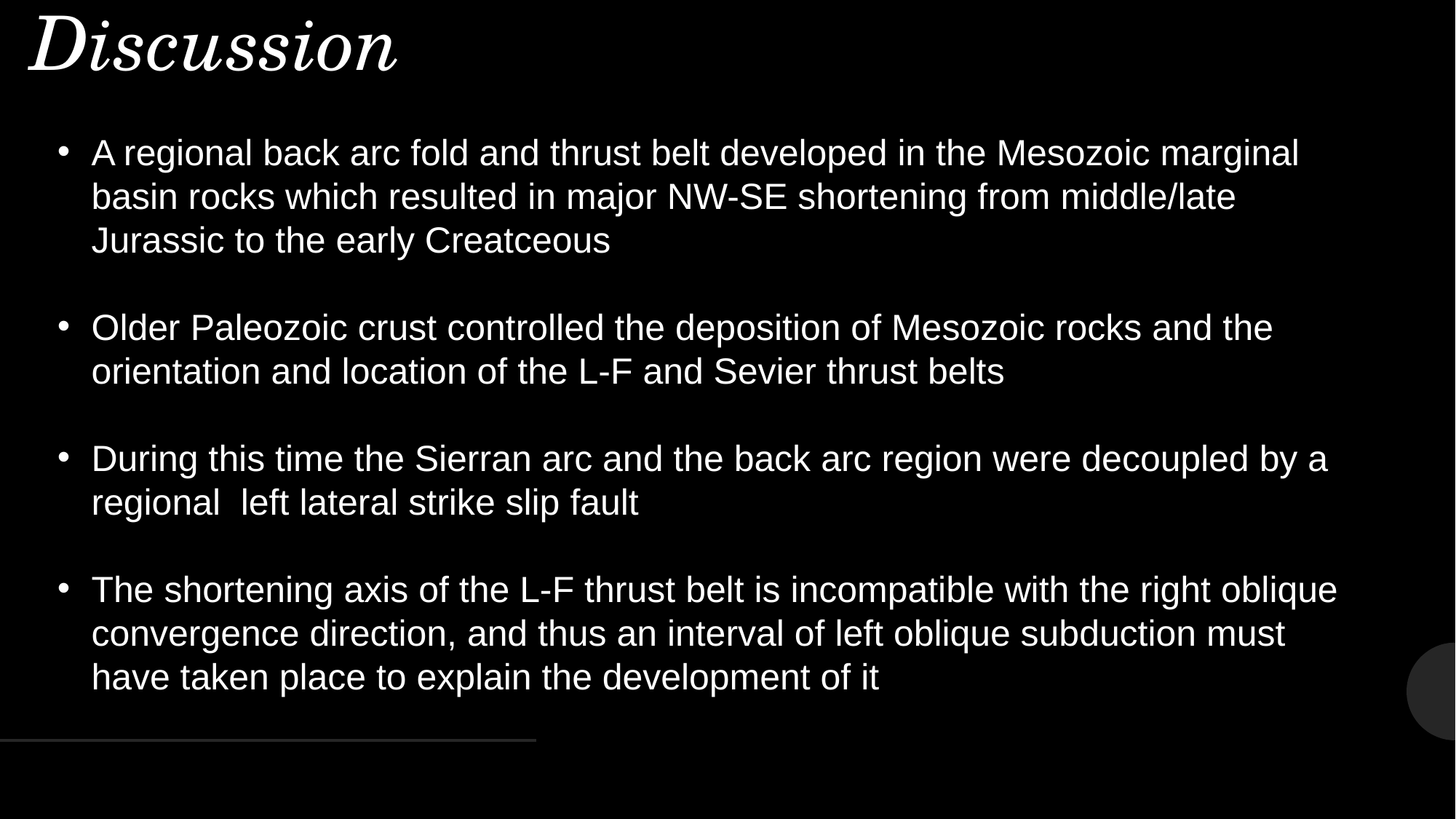

Discussion
A regional back arc fold and thrust belt developed in the Mesozoic marginal basin rocks which resulted in major NW-SE shortening from middle/late Jurassic to the early Creatceous

Older Paleozoic crust controlled the deposition of Mesozoic rocks and the orientation and location of the L-F and Sevier thrust belts

During this time the Sierran arc and the back arc region were decoupled by a regional  left lateral strike slip fault

The shortening axis of the L-F thrust belt is incompatible with the right oblique convergence direction, and thus an interval of left oblique subduction must have taken place to explain the development of it